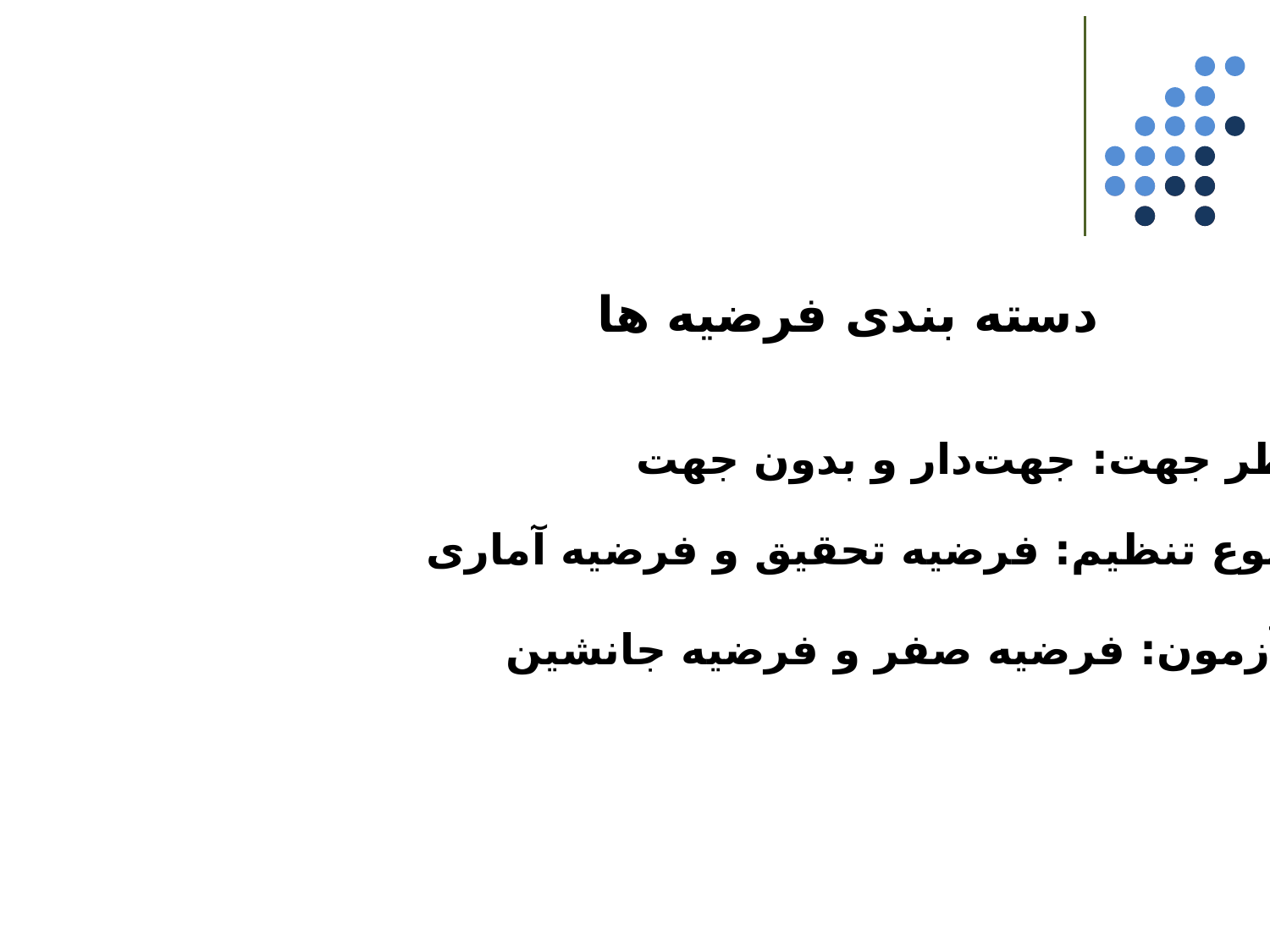

دسته بندی فرضیه ها
از نظر جهت: جهت‌دار و بدون جهت
از نظر نوع تنظیم: فرضيه تحقیق و فرضيه آماری
از نظر آزمون: فرضيه صفر و فرضيه جانشین